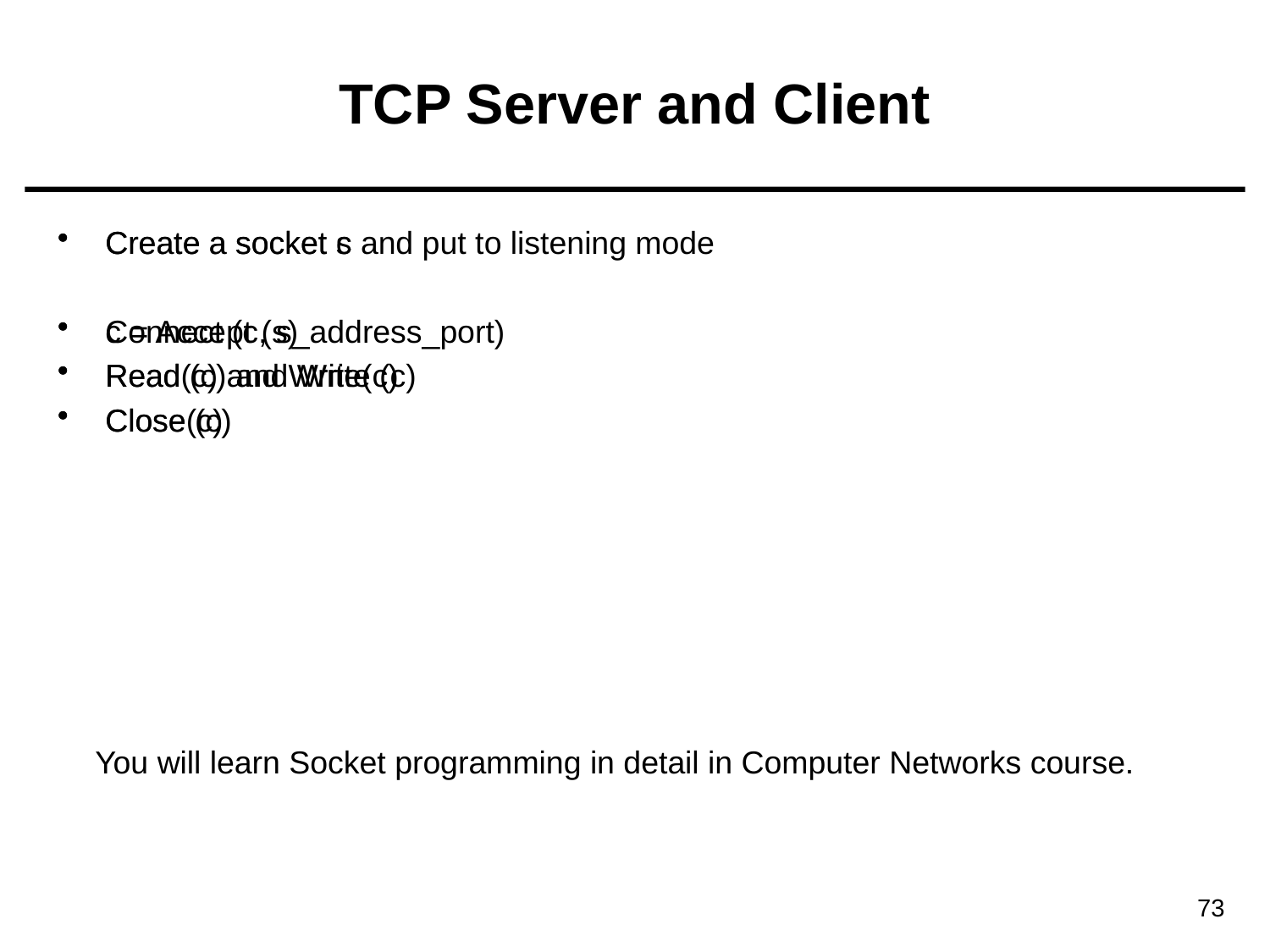

# TCP Server and Client
Create a socket s and put to listening mode

c = Accept (s)
Read(c) and Write(c)
Close(c)
Create a socket c

Connect (c, s_address_port)
Read (c) and Write (c)
Close (c)

You will learn Socket programming in detail in Computer Networks course.
73